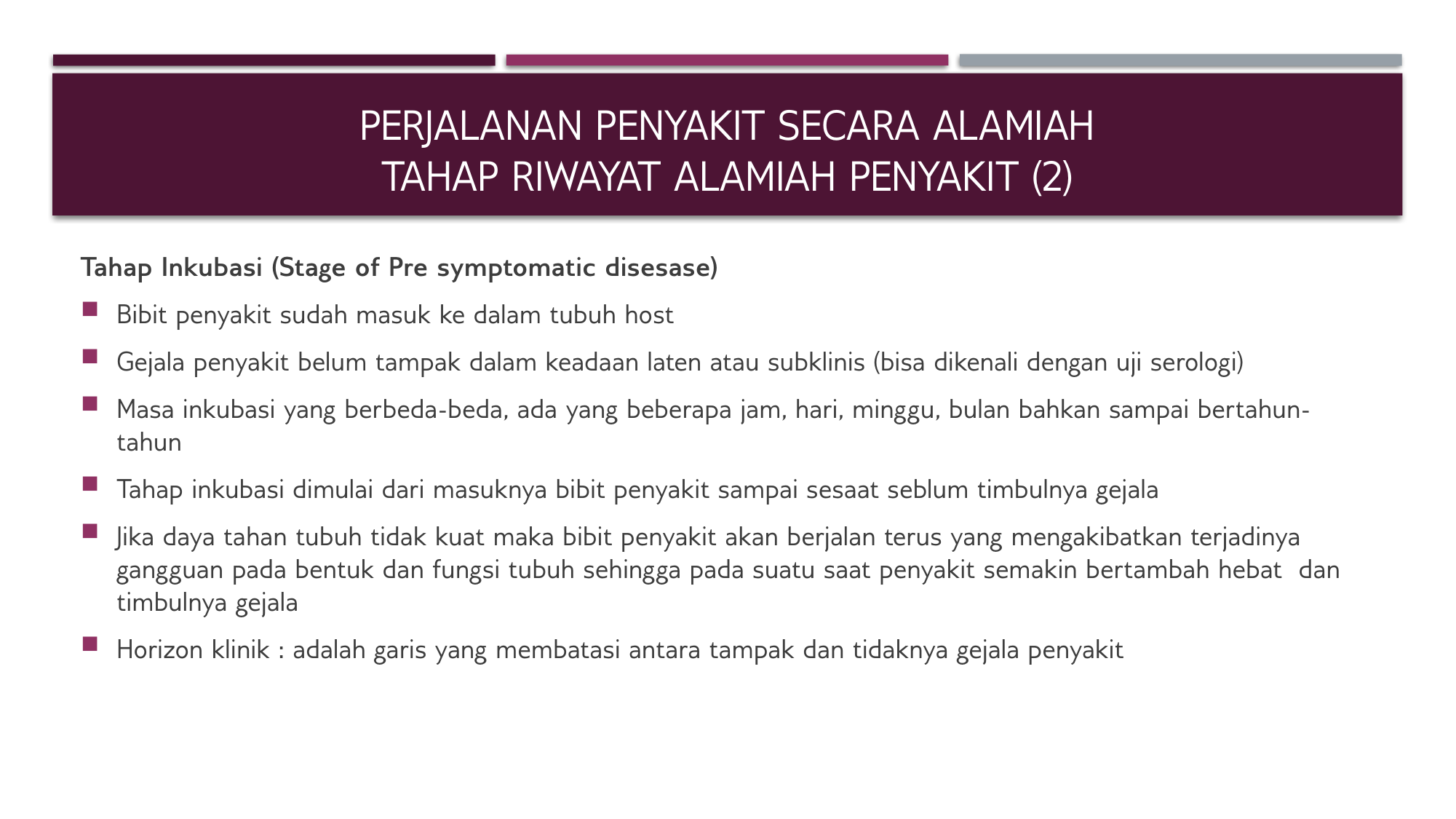

# Perjalanan penyakit secara alamiah TAHAP RIWAYAT ALAMIAH PENYAKIT (2)
Tahap Inkubasi (Stage of Pre symptomatic disesase)
Bibit penyakit sudah masuk ke dalam tubuh host
Gejala penyakit belum tampak dalam keadaan laten atau subklinis (bisa dikenali dengan uji serologi)
Masa inkubasi yang berbeda-beda, ada yang beberapa jam, hari, minggu, bulan bahkan sampai bertahun-tahun
Tahap inkubasi dimulai dari masuknya bibit penyakit sampai sesaat seblum timbulnya gejala
Jika daya tahan tubuh tidak kuat maka bibit penyakit akan berjalan terus yang mengakibatkan terjadinya gangguan pada bentuk dan fungsi tubuh sehingga pada suatu saat penyakit semakin bertambah hebat  dan timbulnya gejala
Horizon klinik : adalah garis yang membatasi antara tampak dan tidaknya gejala penyakit